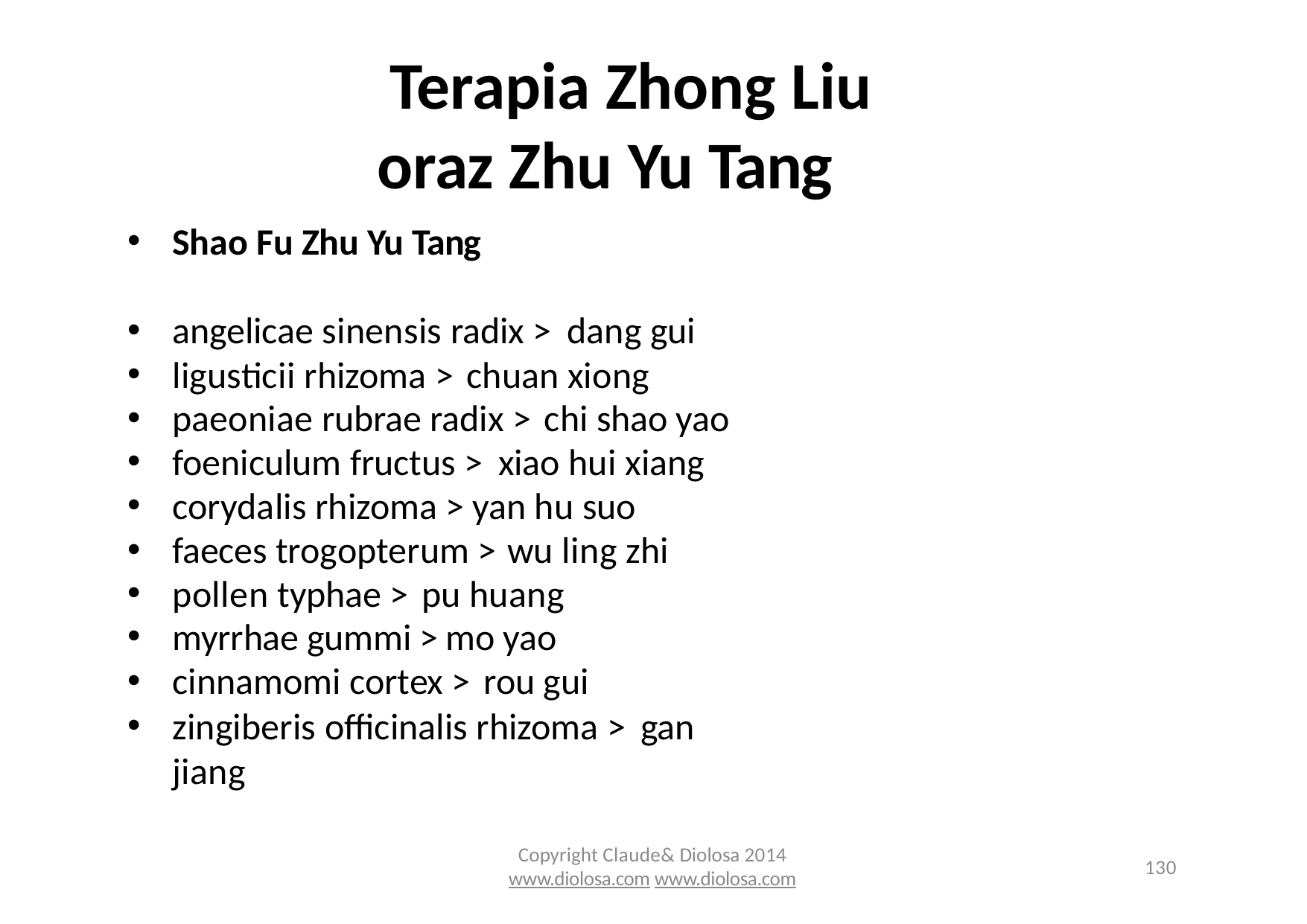

# Terapia Zhong Liu oraz Zhu Yu Tang
Shao Fu Zhu Yu Tang

angelicae sinensis radix >       dang gui
ligusticii rhizoma >     chuan xiong
paeoniae rubrae radix >     chi shao yao
foeniculum fructus >       xiao hui xiang
corydalis rhizoma >       yan hu suo
faeces trogopterum >   wu ling zhi
pollen typhae >     pu huang
myrrhae gummi >      mo yao
cinnamomi cortex >     rou gui
zingiberis officinalis rhizoma >       gan jiang
Copyright Claude& Diolosa 2014
www.diolosa.com www.diolosa.com
130